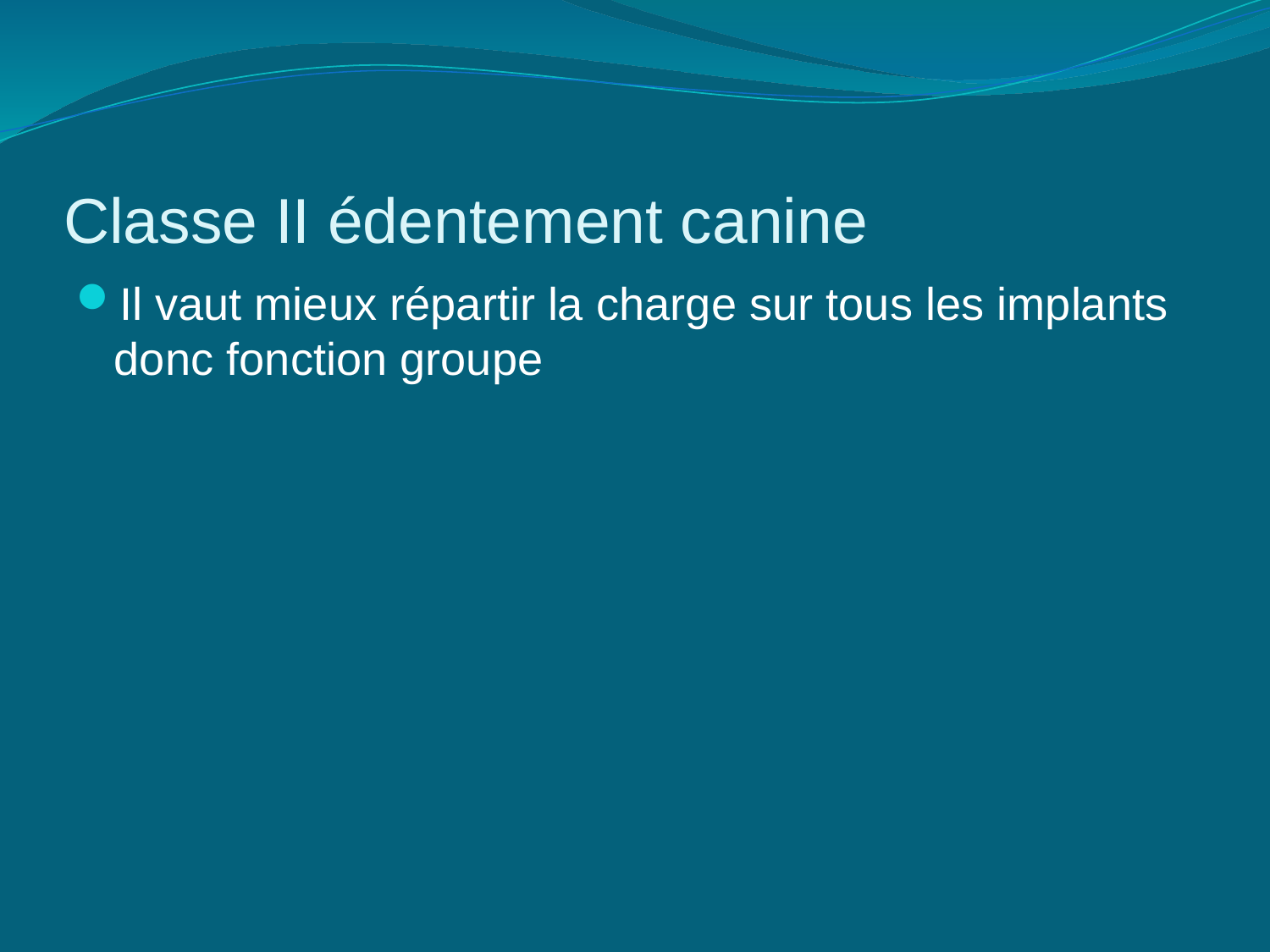

# Classe II édentement canine
Il vaut mieux répartir la charge sur tous les implants donc fonction groupe